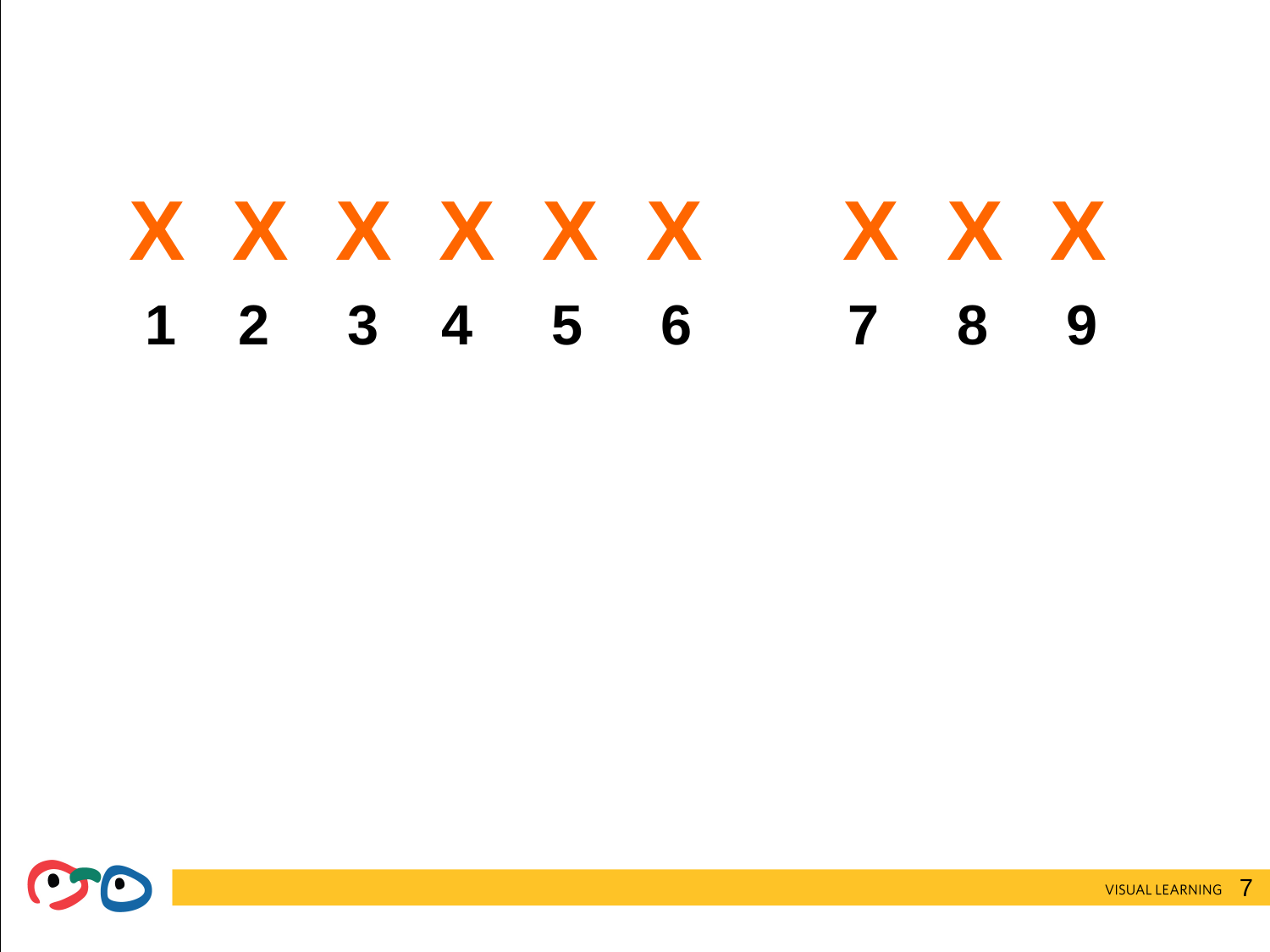

#
X  X  X  X  X  X      X  X  X
 1    2     3    4     5     6          7     8     9